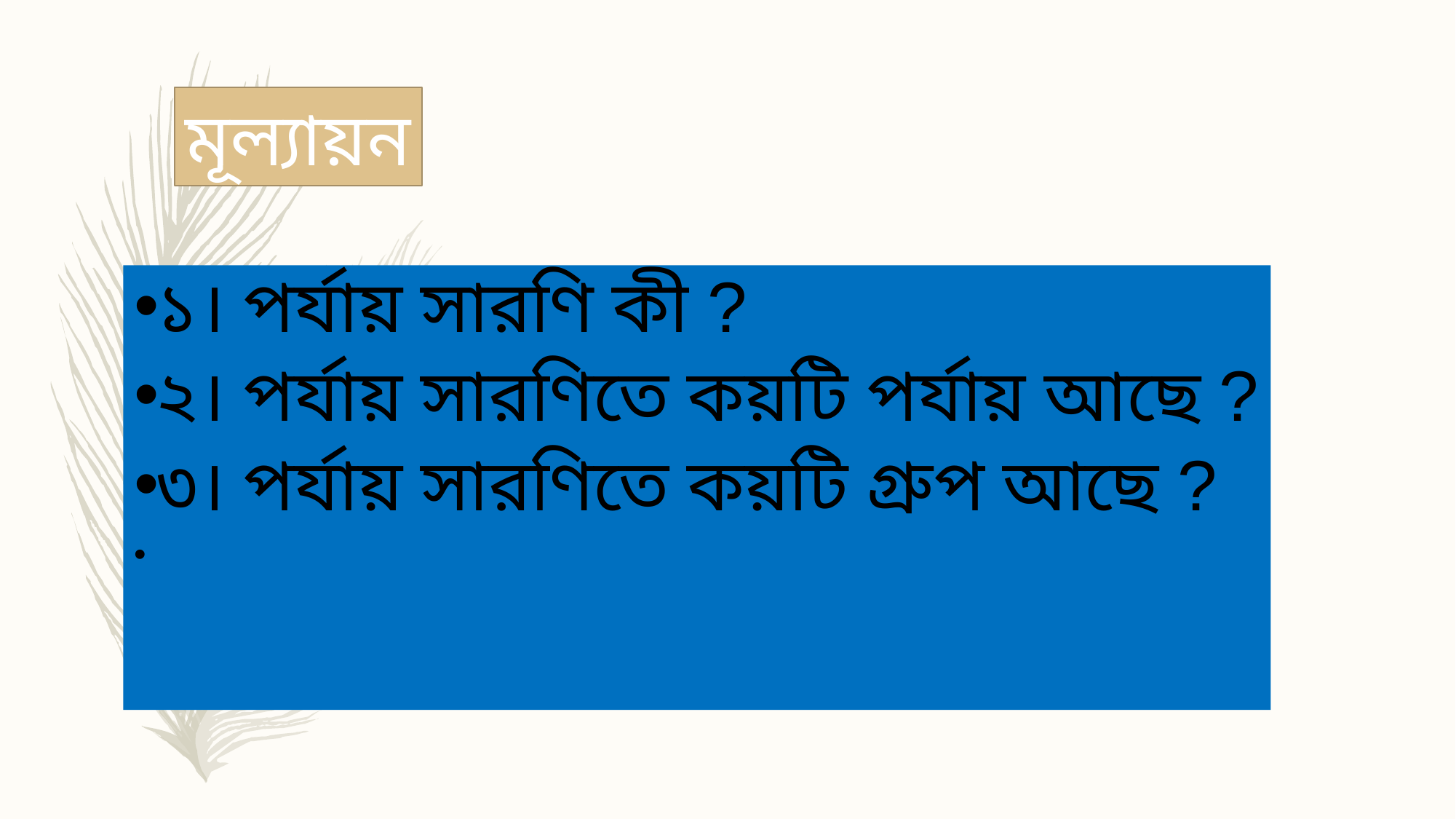

মূল্যায়ন
১। পর্যায় সারণি কী ?
২। পর্যায় সারণিতে কয়টি পর্যায় আছে ?
৩। পর্যায় সারণিতে কয়টি গ্রুপ আছে ?